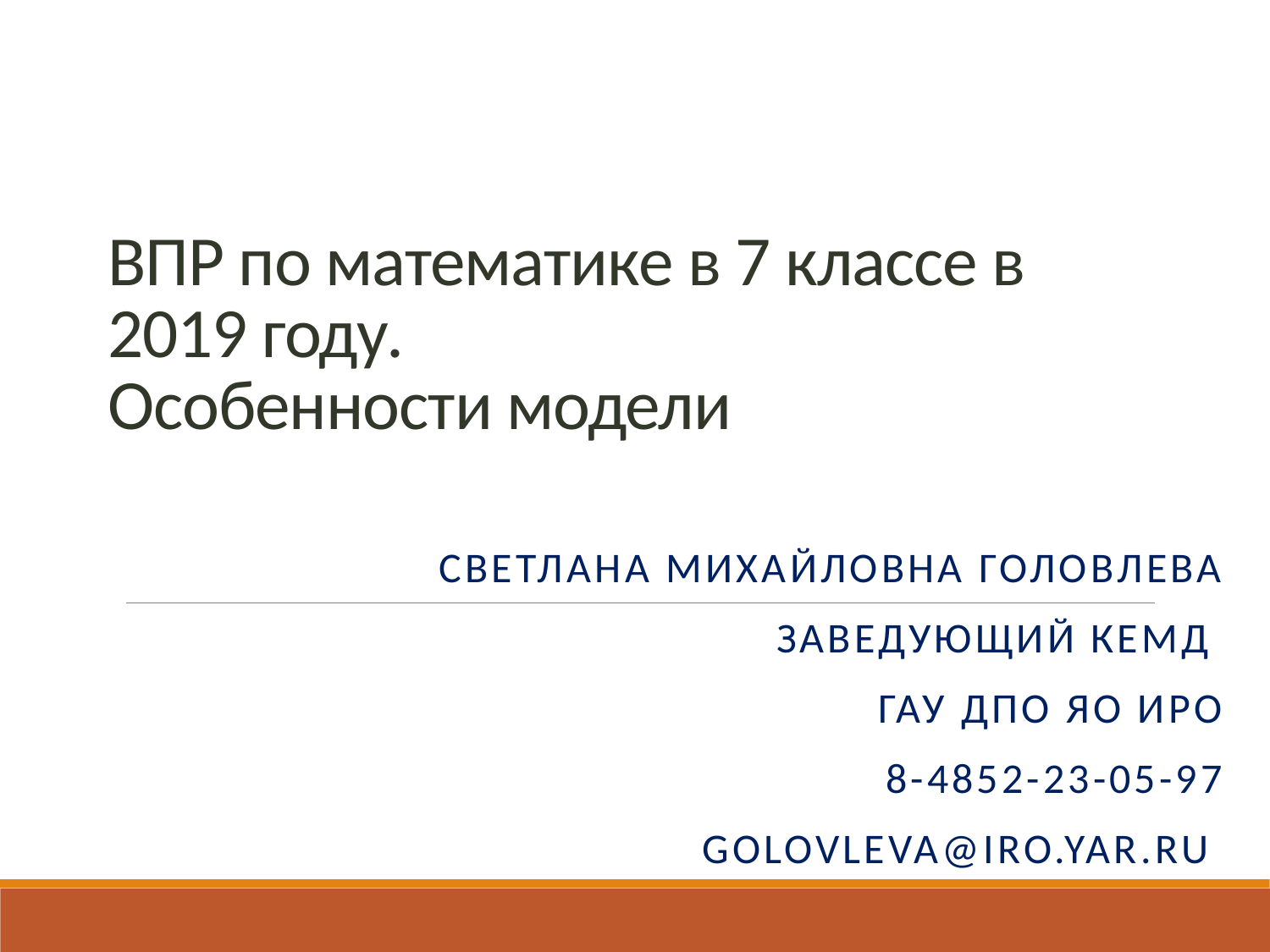

# ВПР по математике в 7 классе в 2019 году. Особенности модели
 Светлана Михайловна Головлева
Заведующий КЕМД
ГАУ ДПО ЯО ИРО
8-4852-23-05-97
golovleva@iro.yar.ru